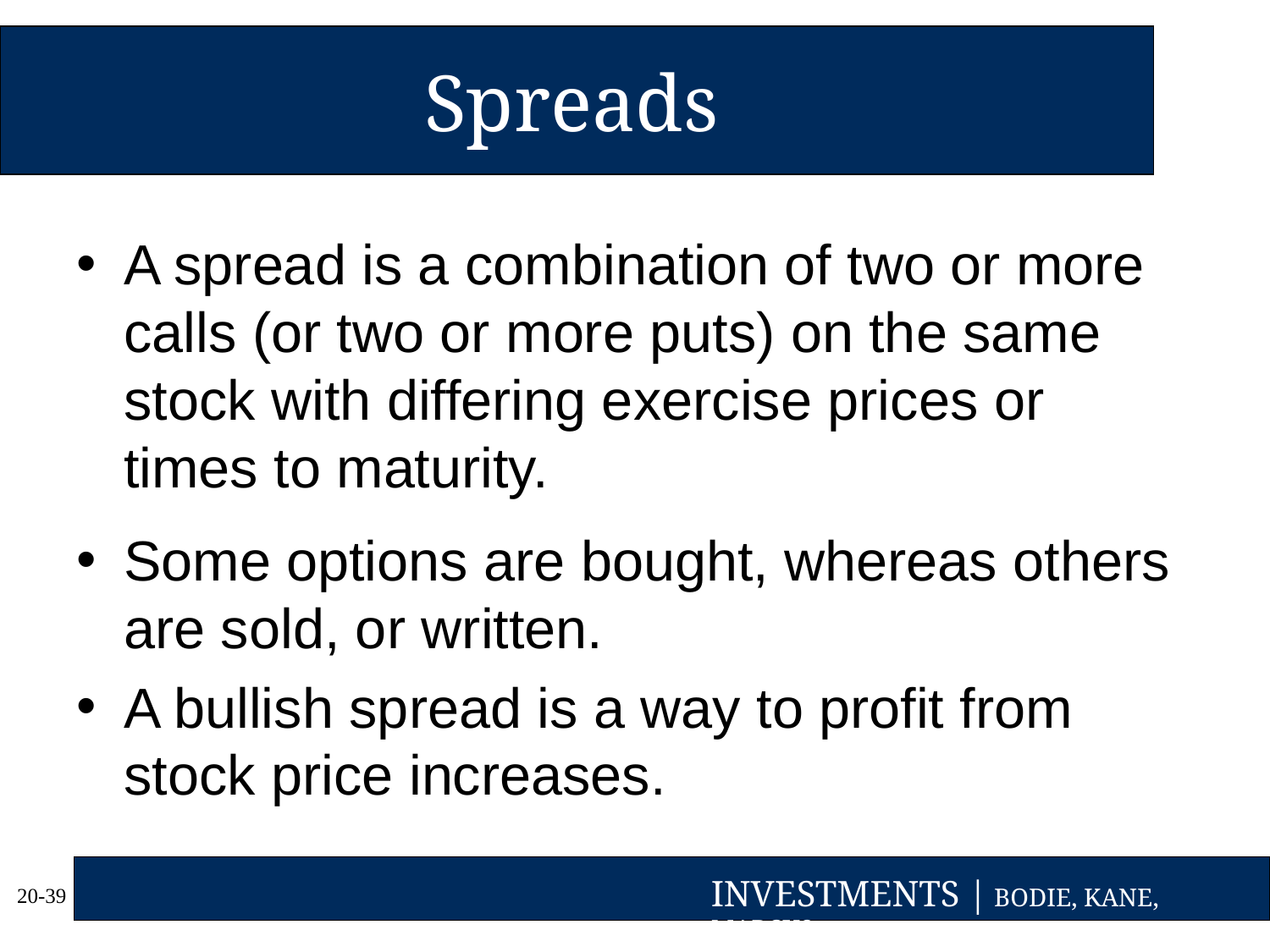

# Spreads
A spread is a combination of two or more calls (or two or more puts) on the same stock with differing exercise prices or times to maturity.

Some options are bought, whereas others are sold, or written.
A bullish spread is a way to profit from stock price increases.